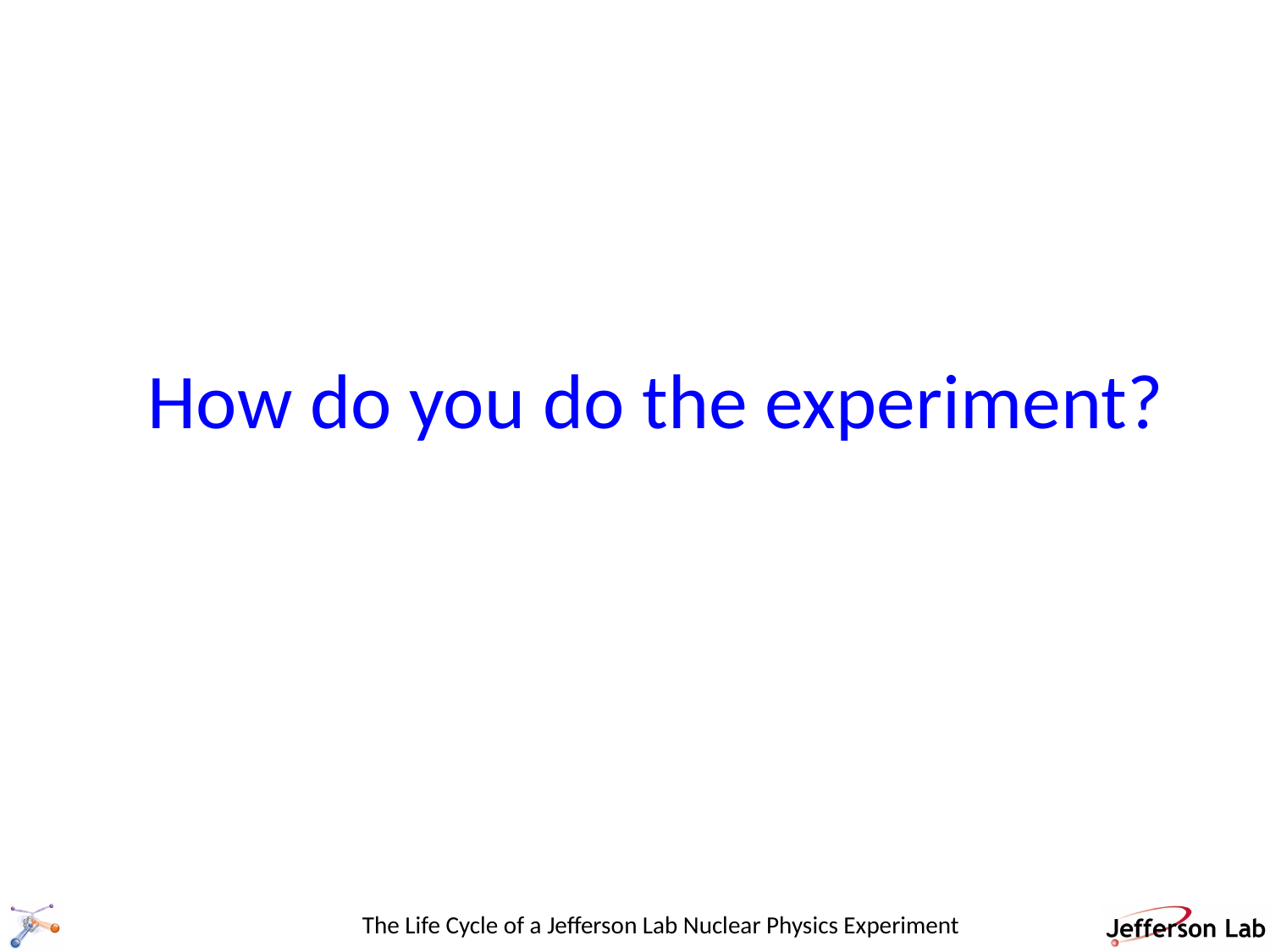

# How do you do the experiment?